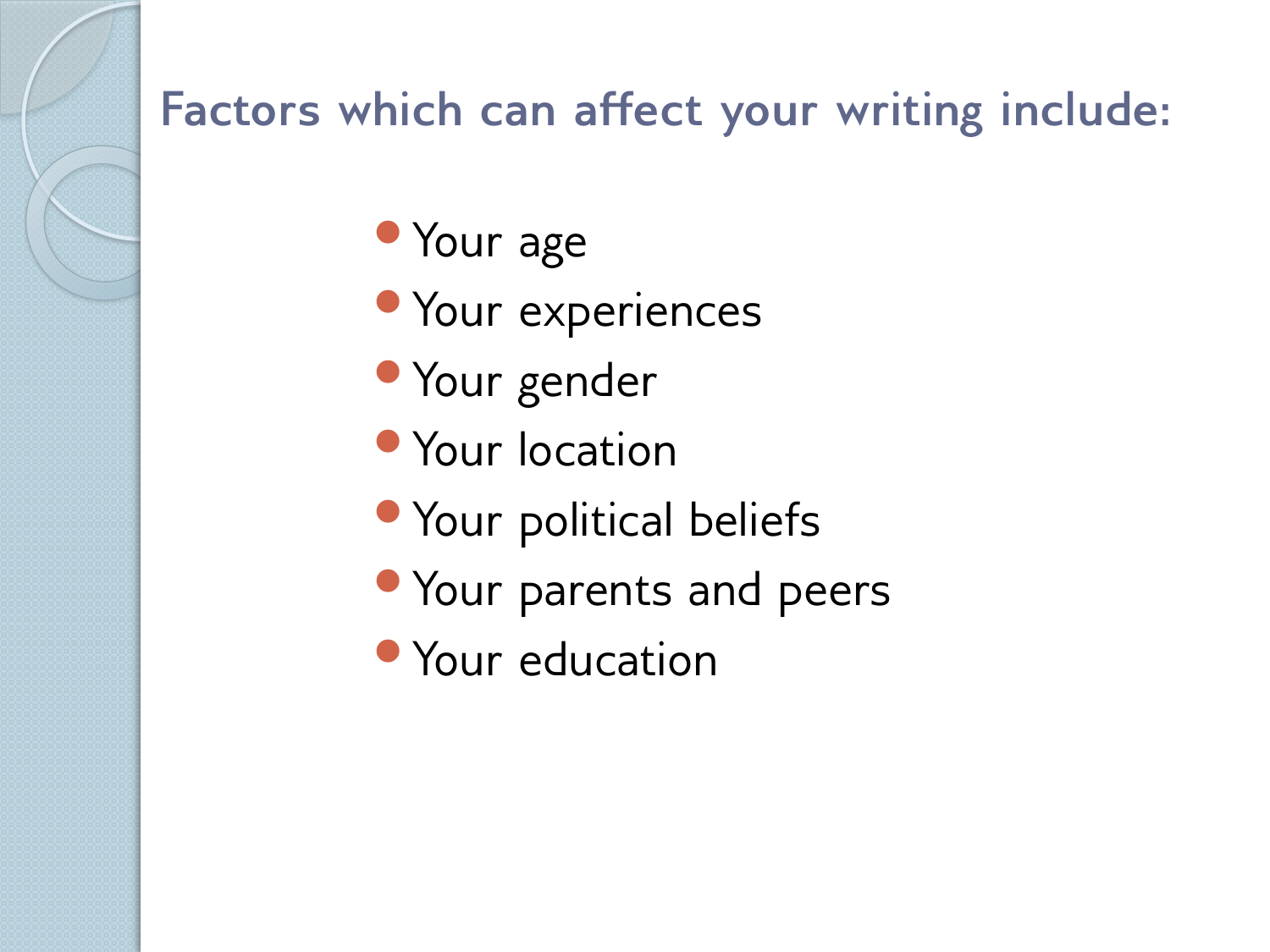

# Factors which can affect your writing include:
Your age
Your experiences
Your gender
Your location
Your political beliefs
Your parents and peers
Your education